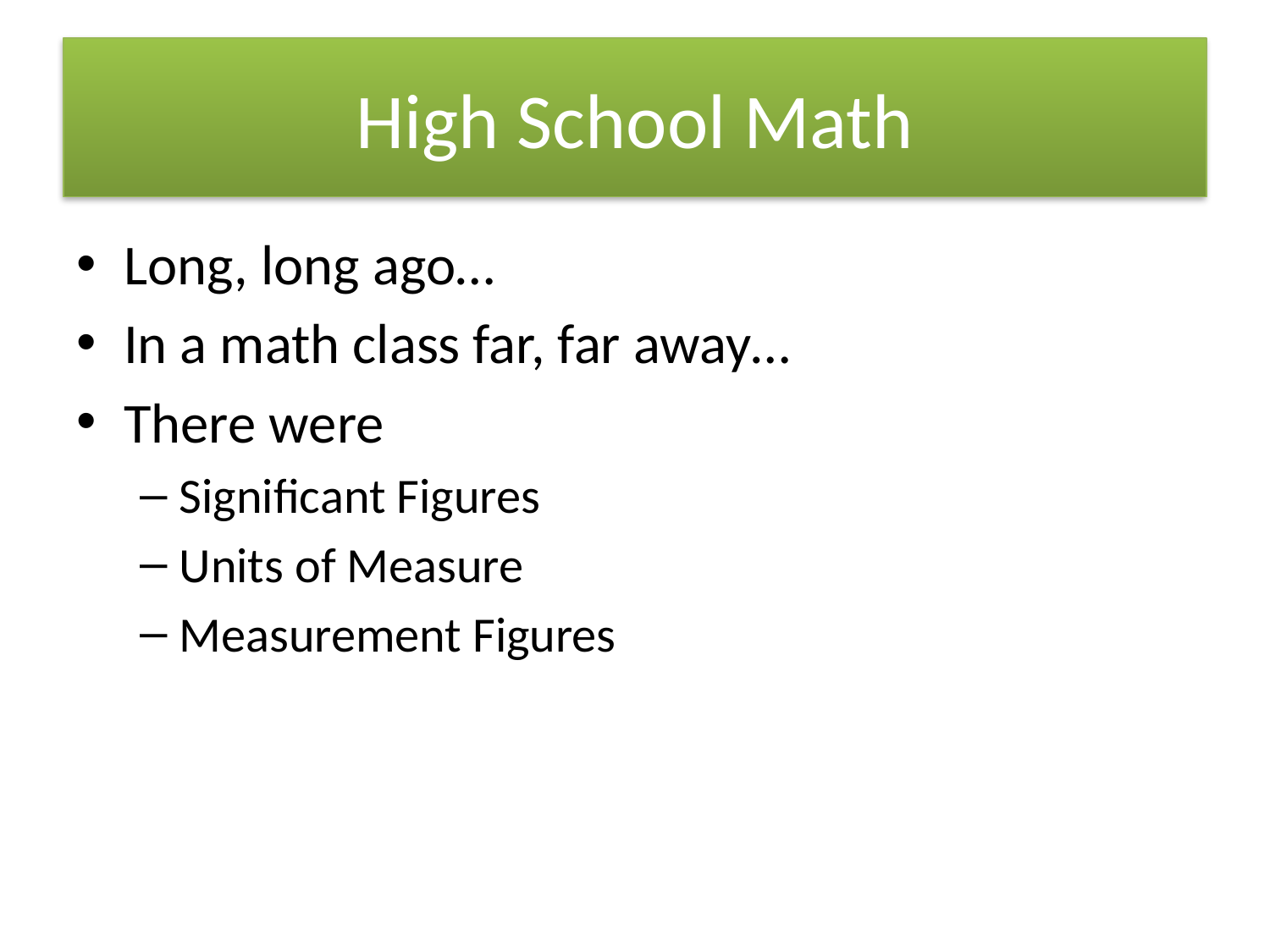

# High School Math
Long, long ago…
In a math class far, far away…
There were
Significant Figures
Units of Measure
Measurement Figures